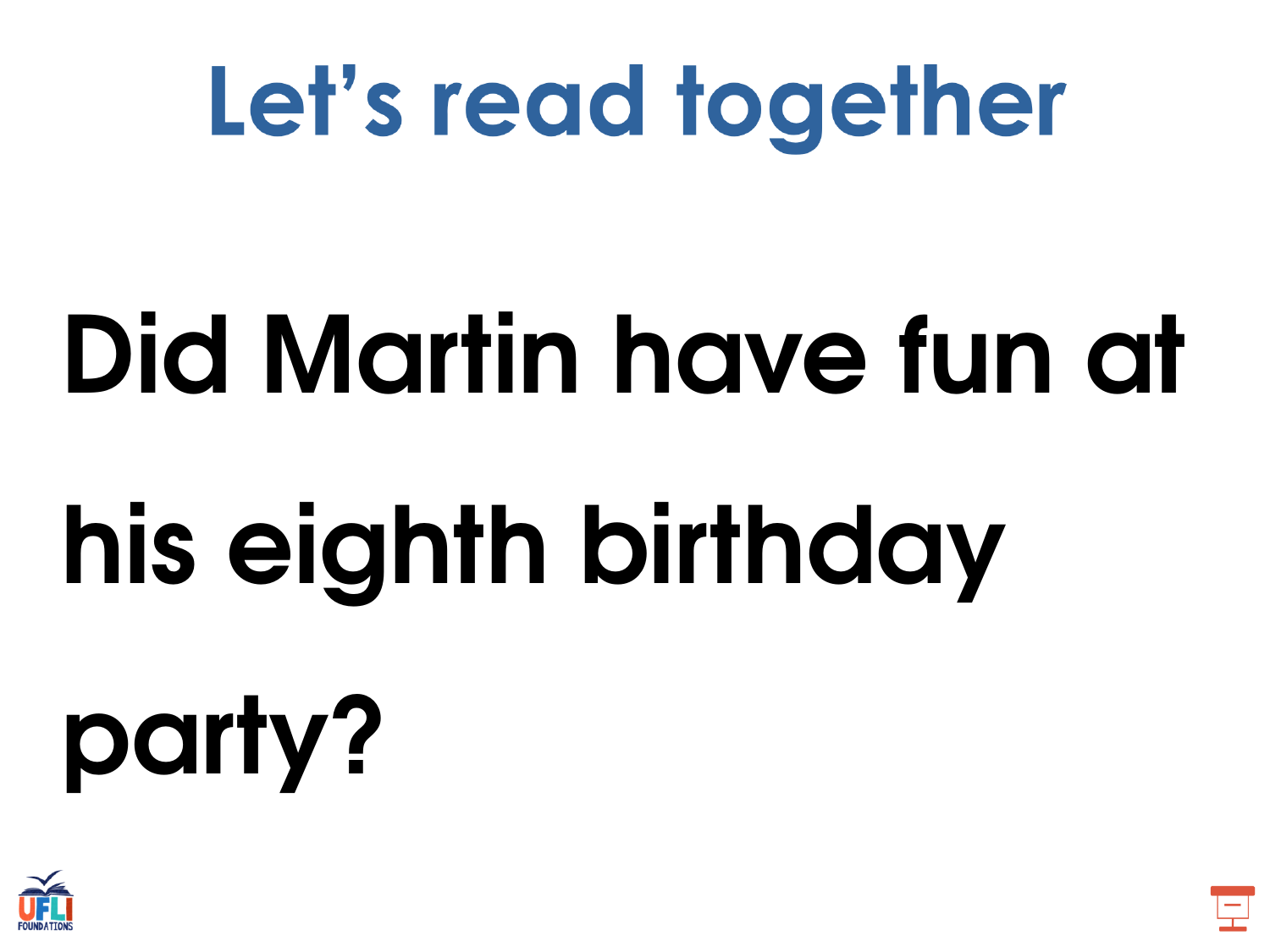

Did Martin have fun at his eighth birthday party?